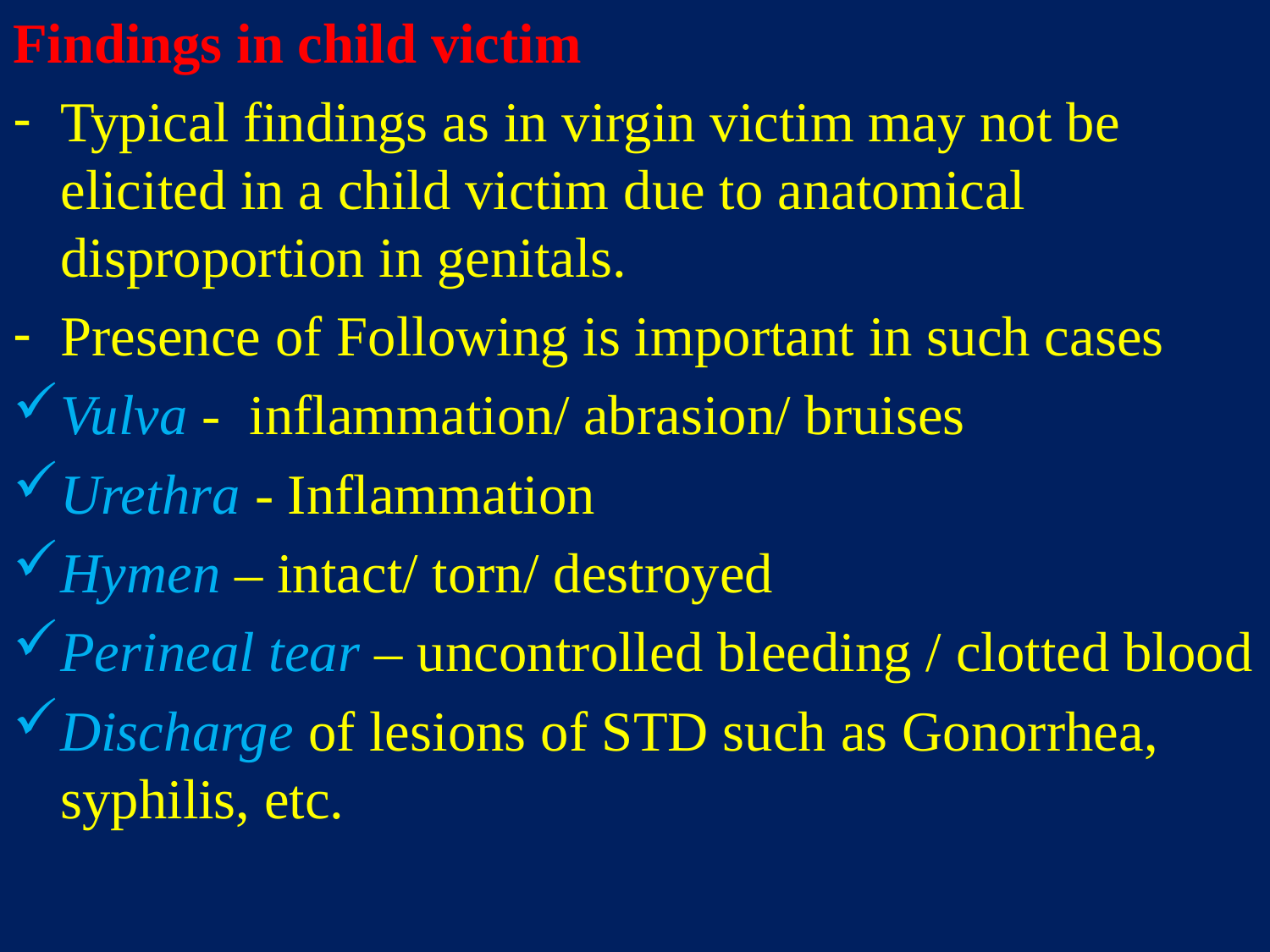

Findings in child victim
Typical findings as in virgin victim may not be elicited in a child victim due to anatomical disproportion in genitals.
Presence of Following is important in such cases
Vulva -  inflammation/ abrasion/ bruises
Urethra - Inflammation
Hymen – intact/ torn/ destroyed
Perineal tear – uncontrolled bleeding / clotted blood
Discharge of lesions of STD such as Gonorrhea, syphilis, etc.